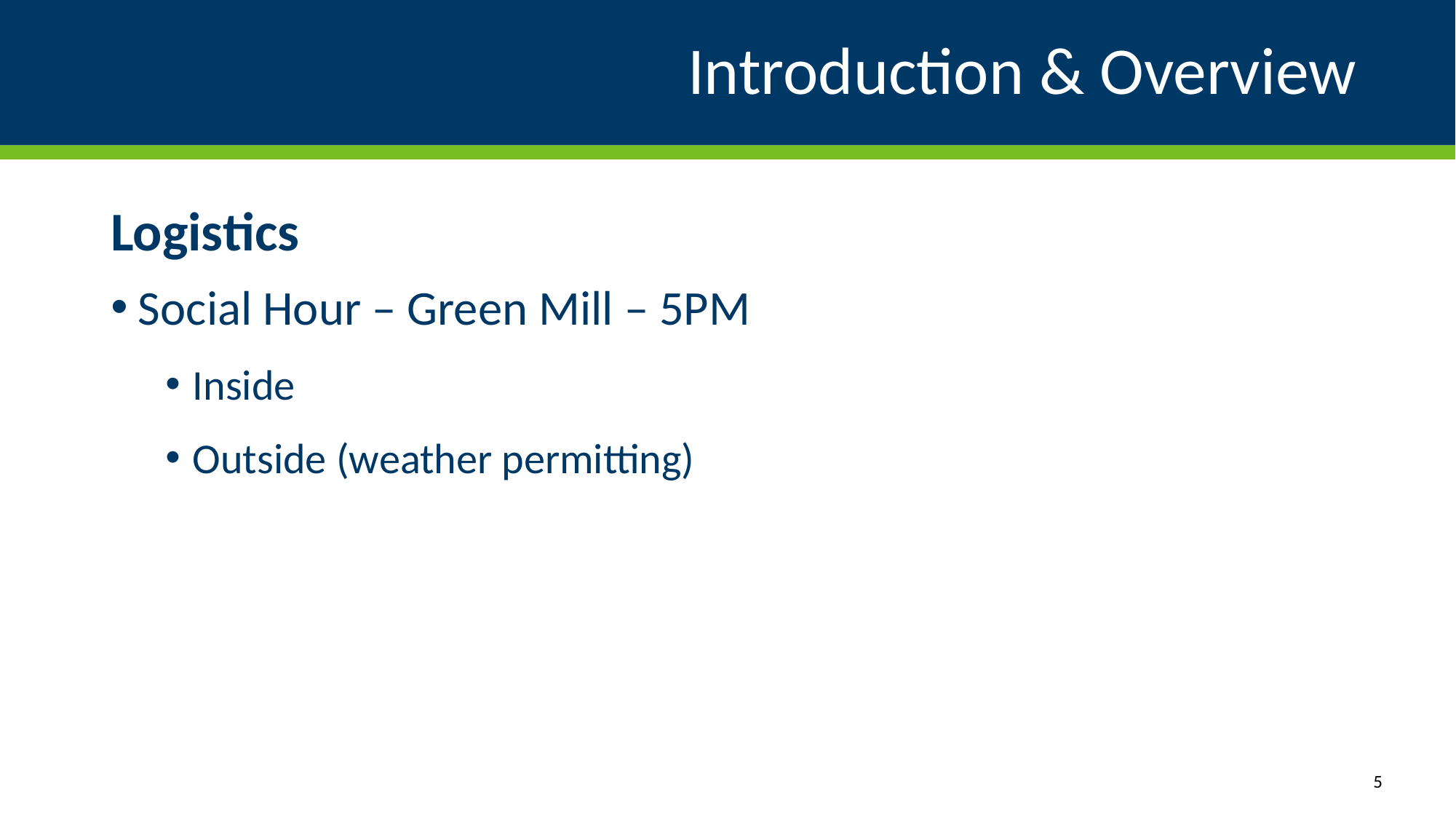

# Introduction & Overview
Logistics
Social Hour – Green Mill – 5PM
Inside
Outside (weather permitting)
5